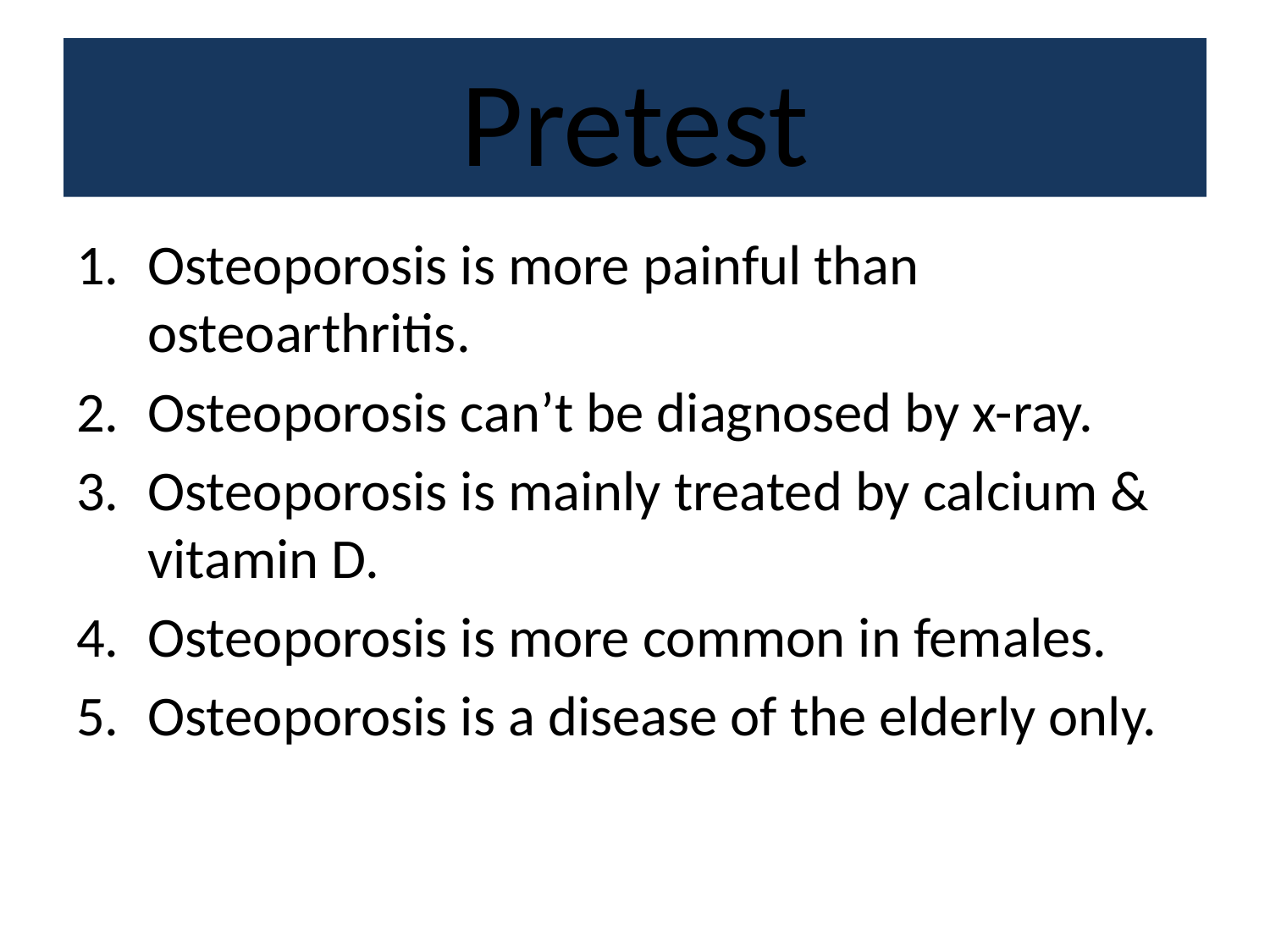

# Pretest
Osteoporosis is more painful than osteoarthritis.
Osteoporosis can’t be diagnosed by x-ray.
Osteoporosis is mainly treated by calcium & vitamin D.
Osteoporosis is more common in females.
Osteoporosis is a disease of the elderly only.